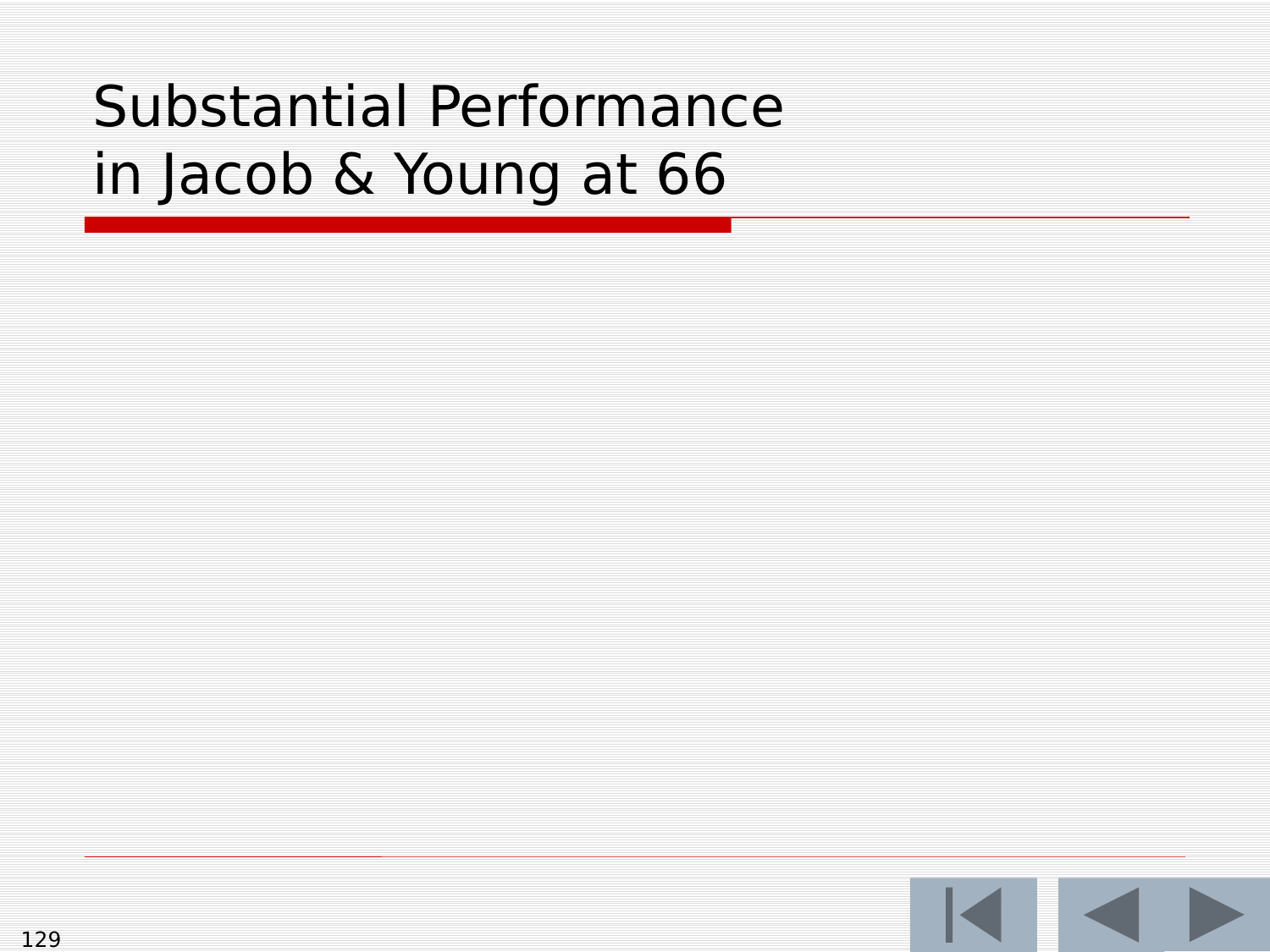

# Substantial Performance in Jacob & Young at 66

129